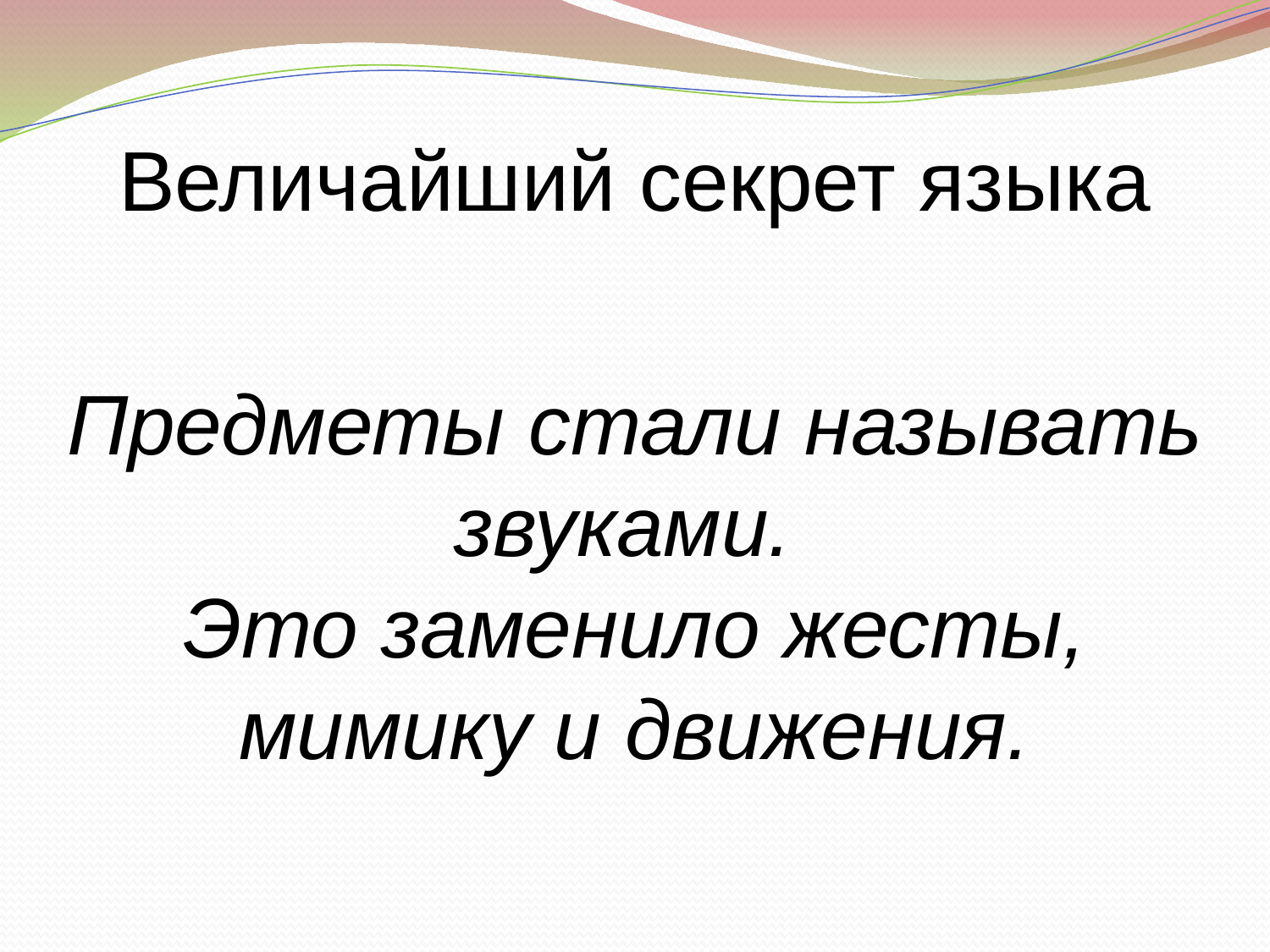

# Величайший секрет языка
Предметы стали называть звуками.
Это заменило жесты, мимику и движения.